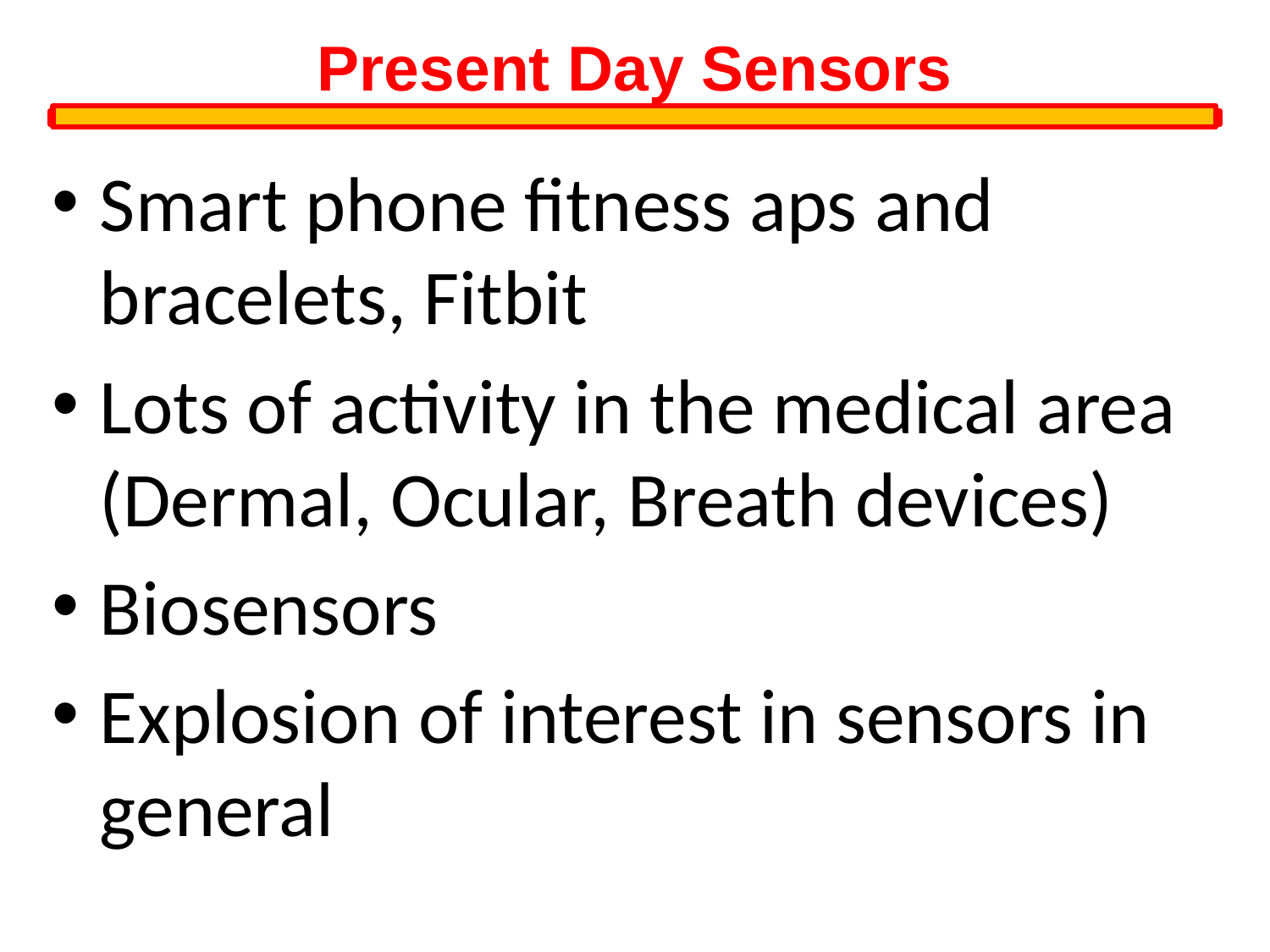

Present Day Sensors

Smart phone fitness aps and bracelets, Fitbit
Lots of activity in the medical area (Dermal, Ocular, Breath devices)
Biosensors
Explosion of interest in sensors in general